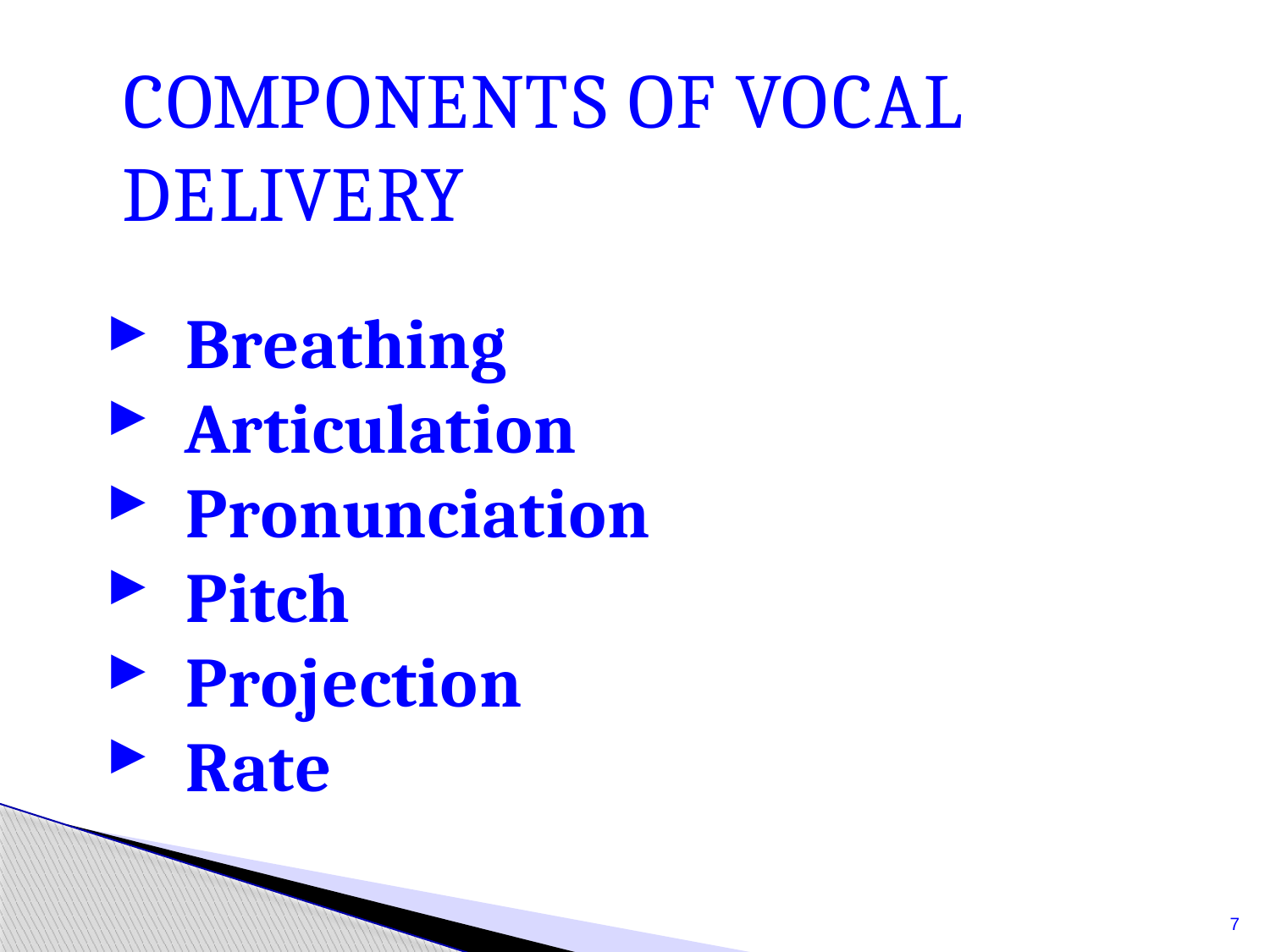

COMPONENTS OF VOCAL DELIVERY
#

Breathing
Articulation
Pronunciation
Pitch
Projection
Rate

7